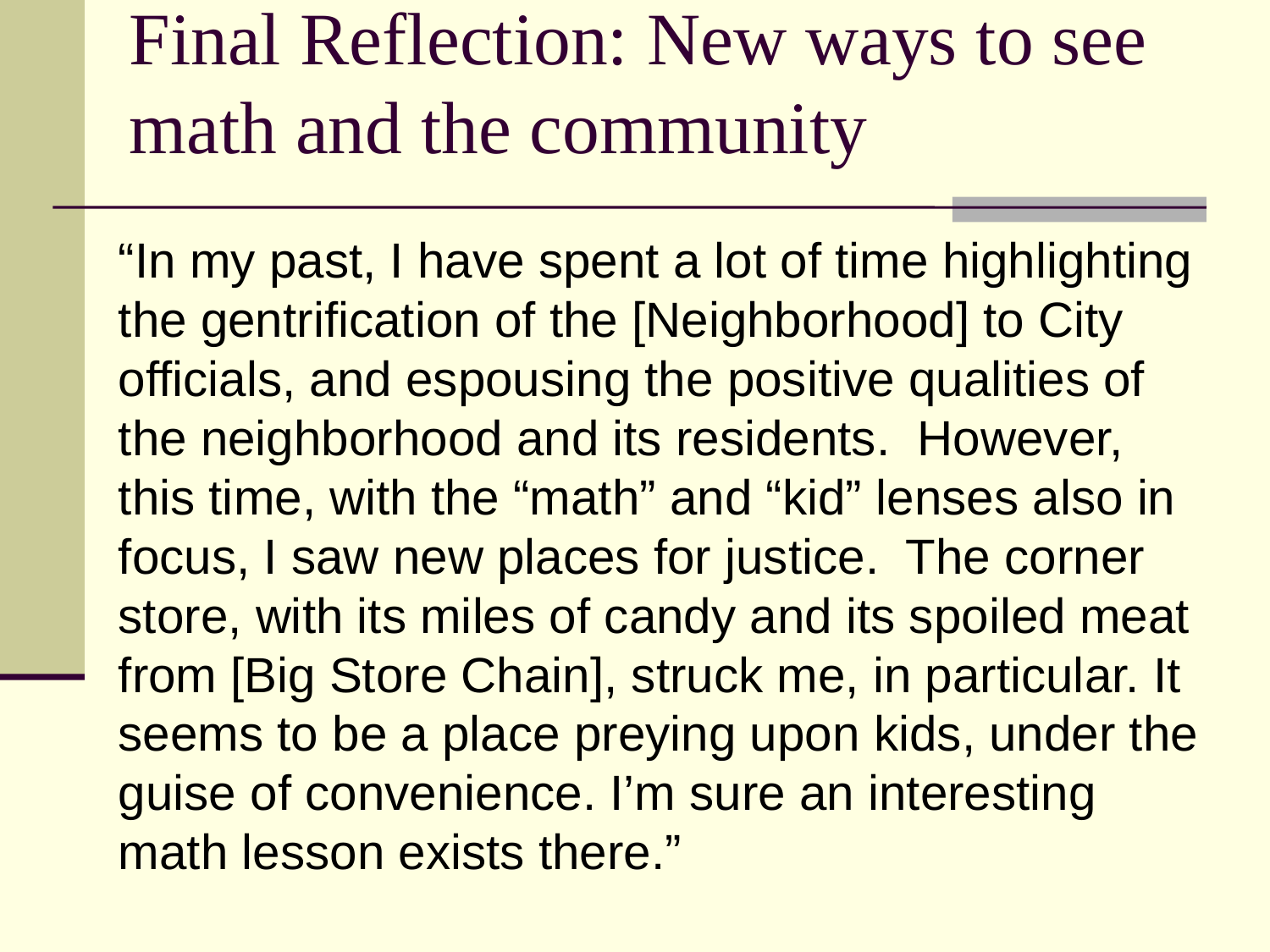

Final Reflection: New ways to see math and the community
“In my past, I have spent a lot of time highlighting the gentrification of the [Neighborhood] to City officials, and espousing the positive qualities of the neighborhood and its residents.  However, this time, with the “math” and “kid” lenses also in focus, I saw new places for justice.  The corner store, with its miles of candy and its spoiled meat from [Big Store Chain], struck me, in particular. It seems to be a place preying upon kids, under the guise of convenience. I’m sure an interesting math lesson exists there.”